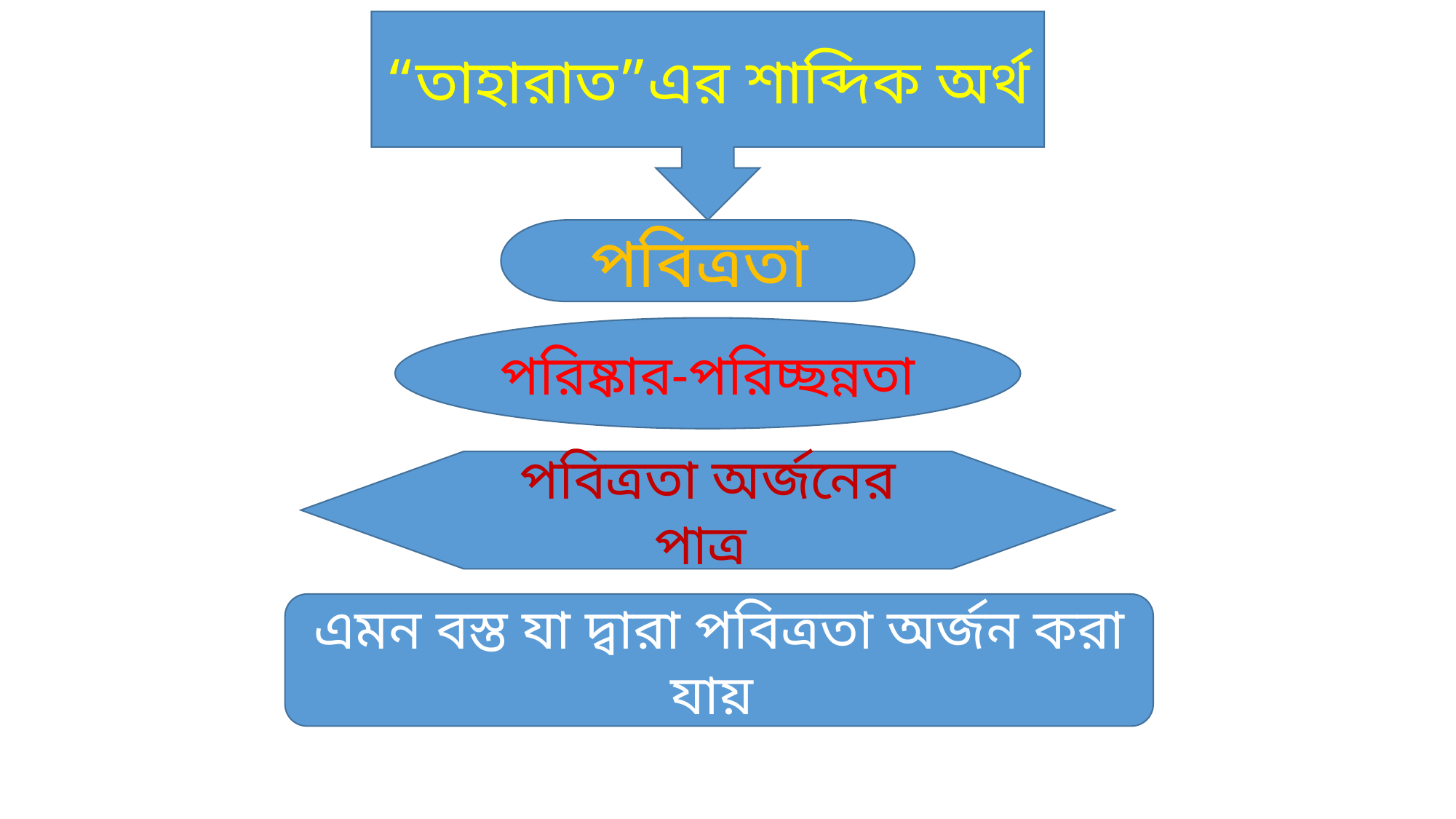

“তাহারাত”এর শাব্দিক অর্থ
পবিত্রতা
পরিষ্কার-পরিচ্ছন্নতা
পবিত্রতা অর্জনের পাত্র
এমন বস্ত যা দ্বারা পবিত্রতা অর্জন করা যায়